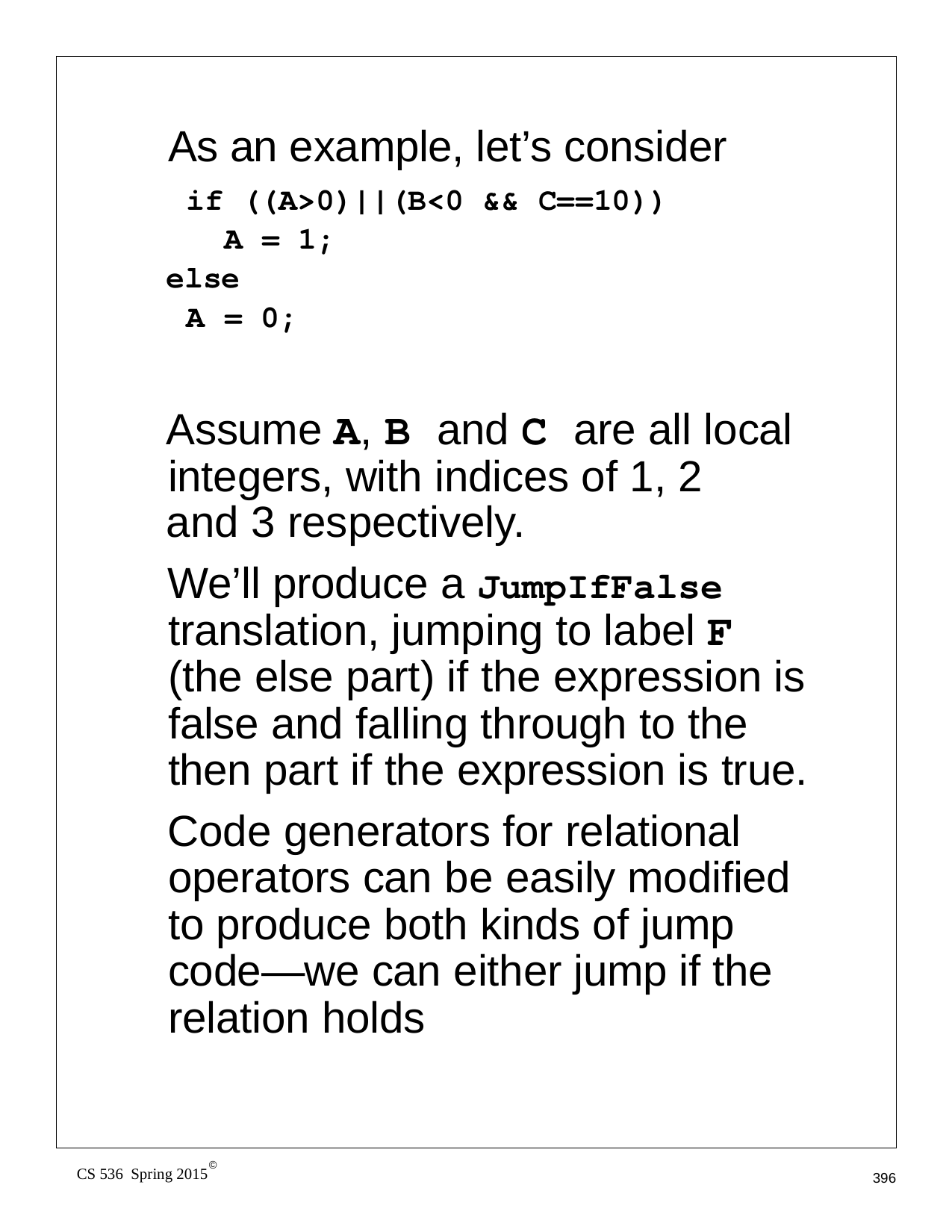

# As an example, let’s consider
if ((A>0)||(B<0 && C==10)) A = 1;
else
A = 0;

Assume A, B and C are all local integers, with indices of 1, 2
and 3 respectively.
We’ll produce a JumpIfFalse translation, jumping to label F (the else part) if the expression is false and falling through to the then part if the expression is true.
Code generators for relational operators can be easily modified to produce both kinds of jump code—we can either jump if the relation holds
©
CS 536  Spring 2015
396